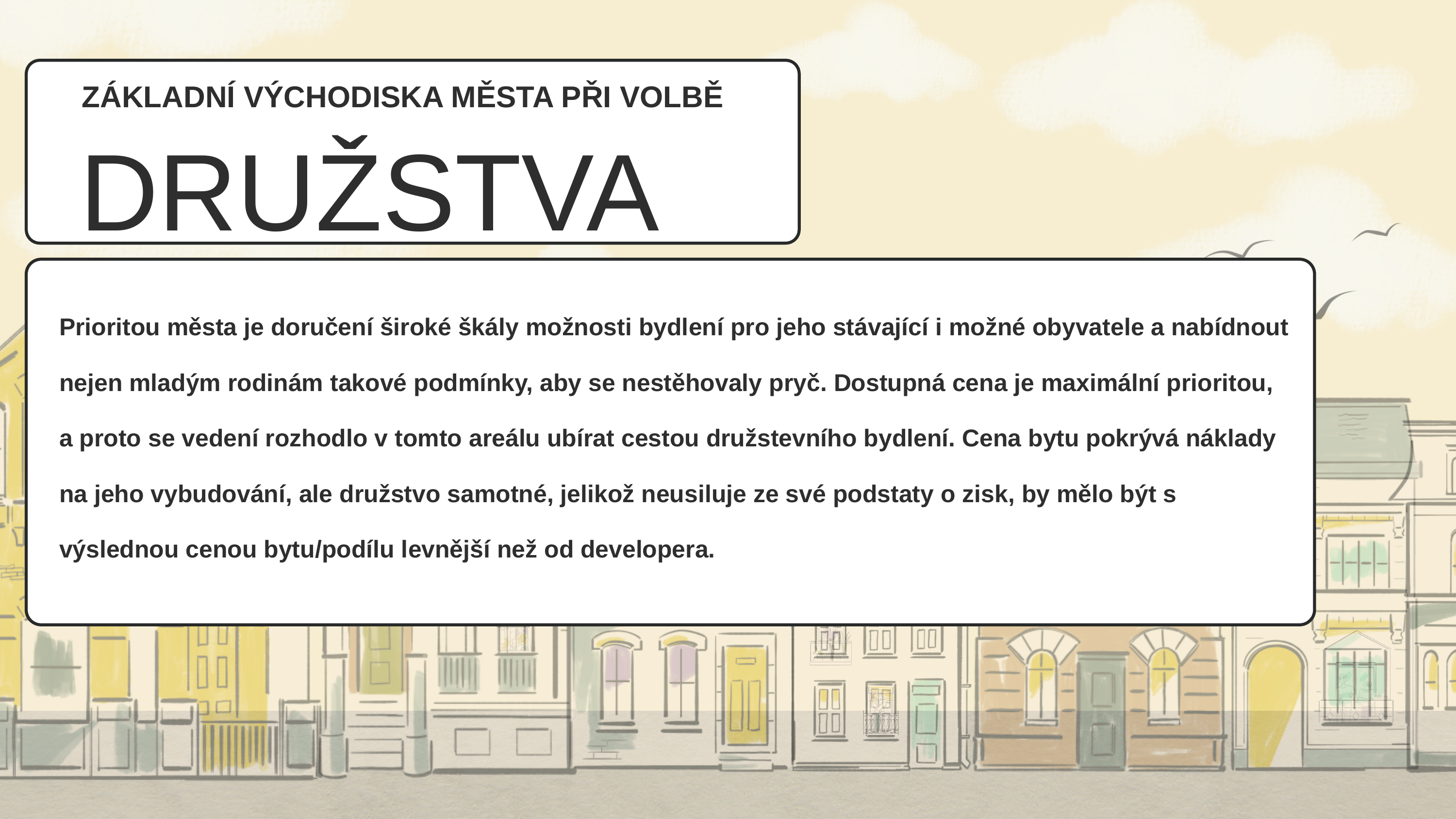

ZÁKLADNÍ VÝCHODISKA MĚSTA PŘI VOLBĚ
DRUŽSTVA

Prioritou města je doručení široké škály možnosti bydlení pro jeho stávající i možné obyvatele a nabídnout nejen mladým rodinám takové podmínky, aby se nestěhovaly pryč. Dostupná cena je maximální prioritou, a proto se vedení rozhodlo v tomto areálu ubírat cestou družstevního bydlení. Cena bytu pokrývá náklady na jeho vybudování, ale družstvo samotné, jelikož neusiluje ze své podstaty o zisk, by mělo být s výslednou cenou bytu/podílu levnější než od developera.